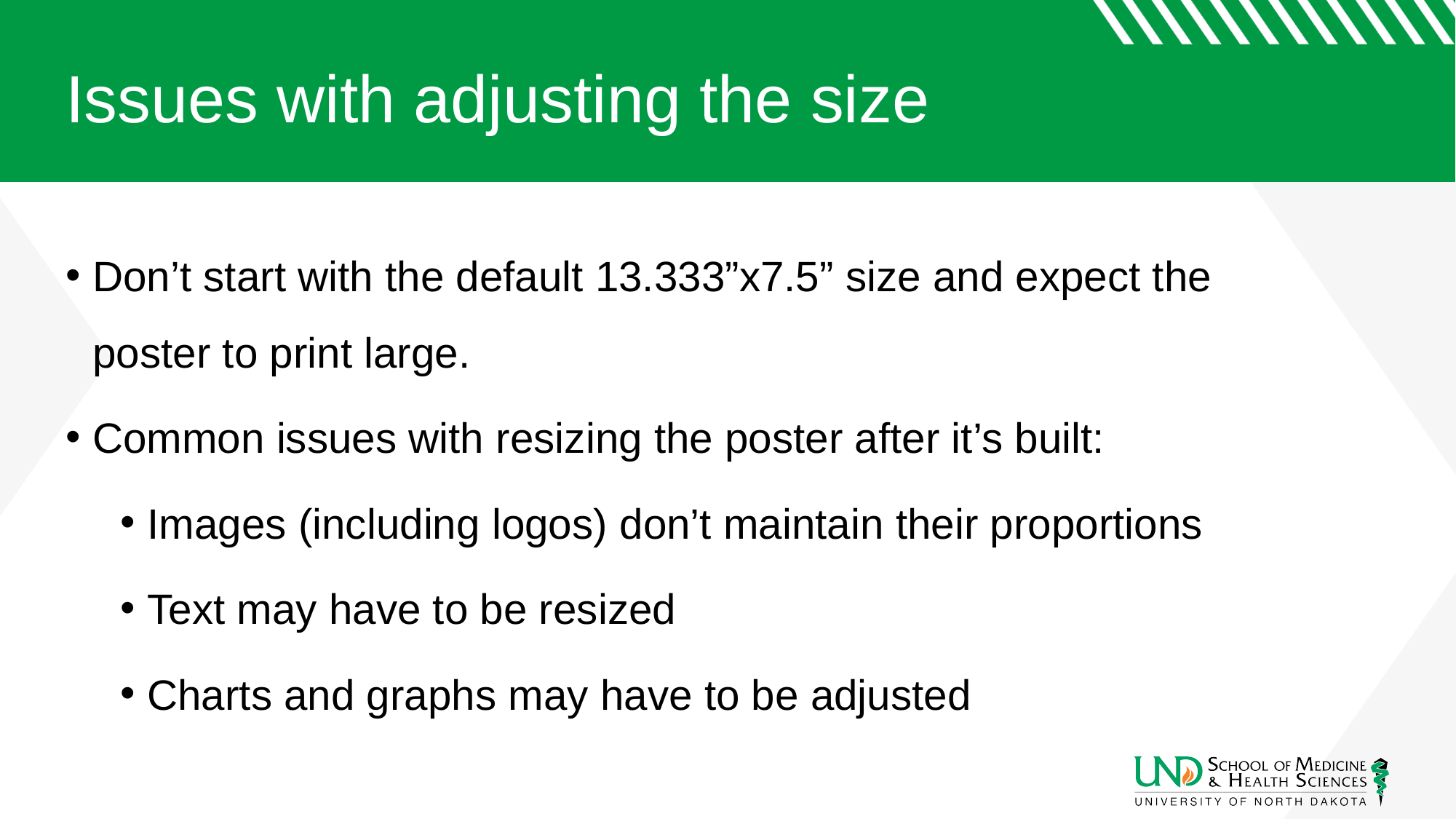

# Issues with adjusting the size
Don’t start with the default 13.333”x7.5” size and expect the poster to print large.
Common issues with resizing the poster after it’s built:
Images (including logos) don’t maintain their proportions
Text may have to be resized
Charts and graphs may have to be adjusted